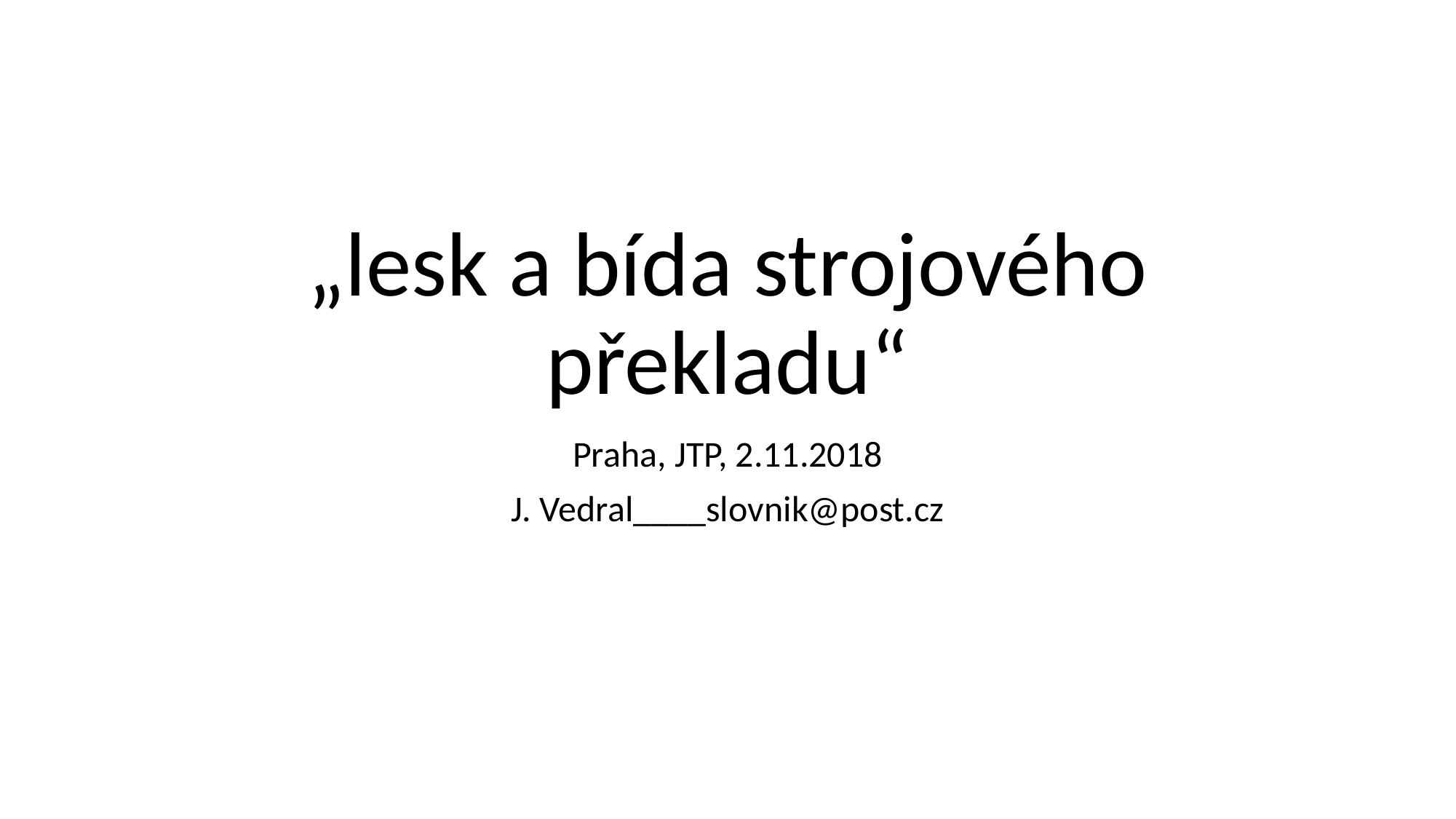

# „lesk a bída strojového překladu“
Praha, JTP, 2.11.2018
J. Vedral____slovnik@post.cz